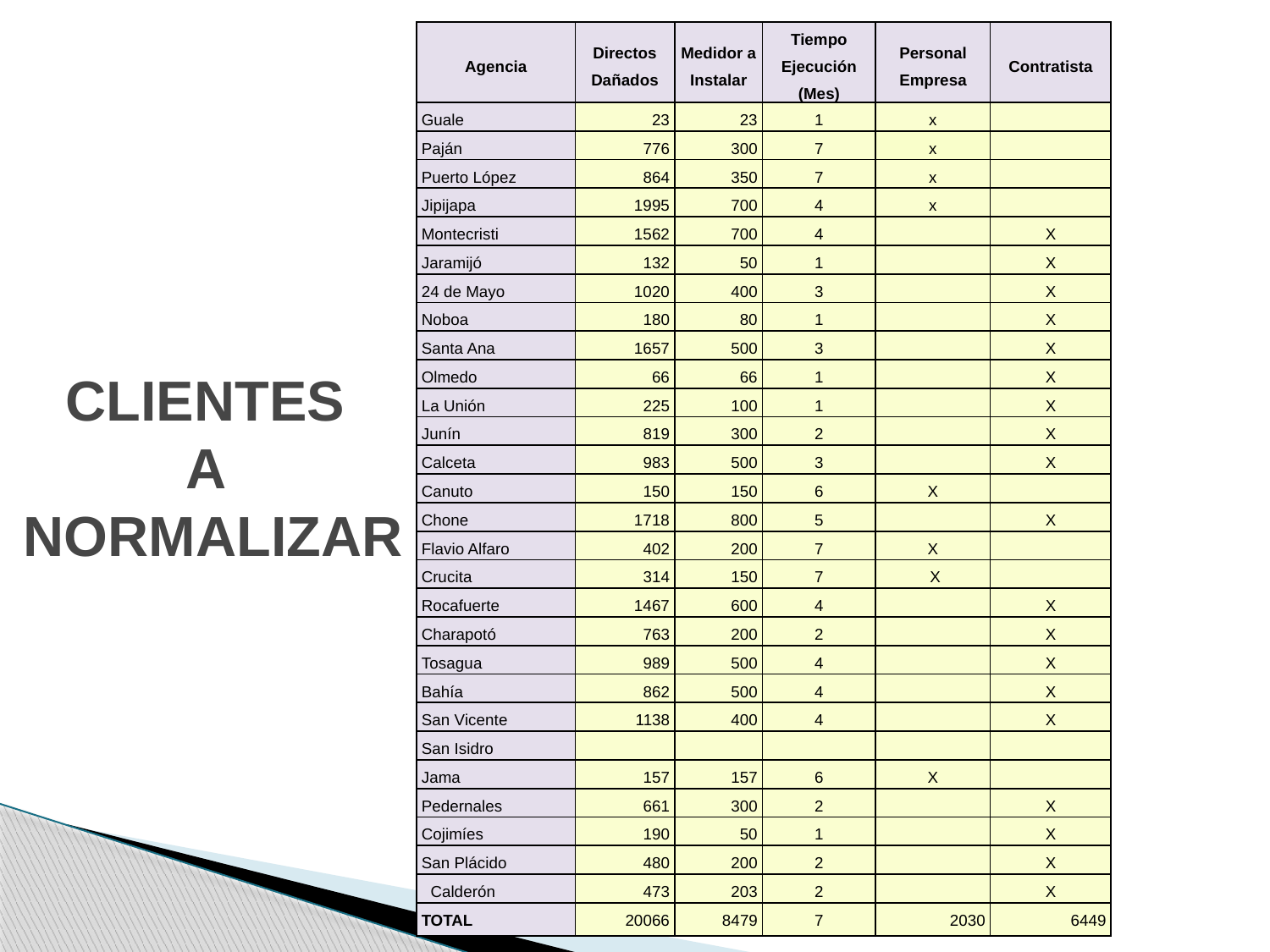

| Agencia | Directos Dañados | Medidor a Instalar | Tiempo Ejecución (Mes) | Personal Empresa | Contratista |
| --- | --- | --- | --- | --- | --- |
| Guale | 23 | 23 | 1 | x |  |
| Paján | 776 | 300 | 7 | x |  |
| Puerto López | 864 | 350 | 7 | x |  |
| Jipijapa | 1995 | 700 | 4 | x |  |
| Montecristi | 1562 | 700 | 4 |  | X |
| Jaramijó | 132 | 50 | 1 |  | X |
| 24 de Mayo | 1020 | 400 | 3 |  | X |
| Noboa | 180 | 80 | 1 |  | X |
| Santa Ana | 1657 | 500 | 3 |  | X |
| Olmedo | 66 | 66 | 1 |  | X |
| La Unión | 225 | 100 | 1 |  | X |
| Junín | 819 | 300 | 2 |  | X |
| Calceta | 983 | 500 | 3 |  | X |
| Canuto | 150 | 150 | 6 | X |  |
| Chone | 1718 | 800 | 5 |  | X |
| Flavio Alfaro | 402 | 200 | 7 | X |  |
| Crucita | 314 | 150 | 7 | X |  |
| Rocafuerte | 1467 | 600 | 4 |  | X |
| Charapotó | 763 | 200 | 2 |  | X |
| Tosagua | 989 | 500 | 4 |  | X |
| Bahía | 862 | 500 | 4 |  | X |
| San Vicente | 1138 | 400 | 4 |  | X |
| San Isidro |  |  |  |  |  |
| Jama | 157 | 157 | 6 | X |  |
| Pedernales | 661 | 300 | 2 |  | X |
| Cojimíes | 190 | 50 | 1 |  | X |
| San Plácido | 480 | 200 | 2 |  | X |
| Calderón | 473 | 203 | 2 |  | X |
| TOTAL | 20066 | 8479 | 7 | 2030 | 6449 |
# CLIENTES A NORMALIZAR